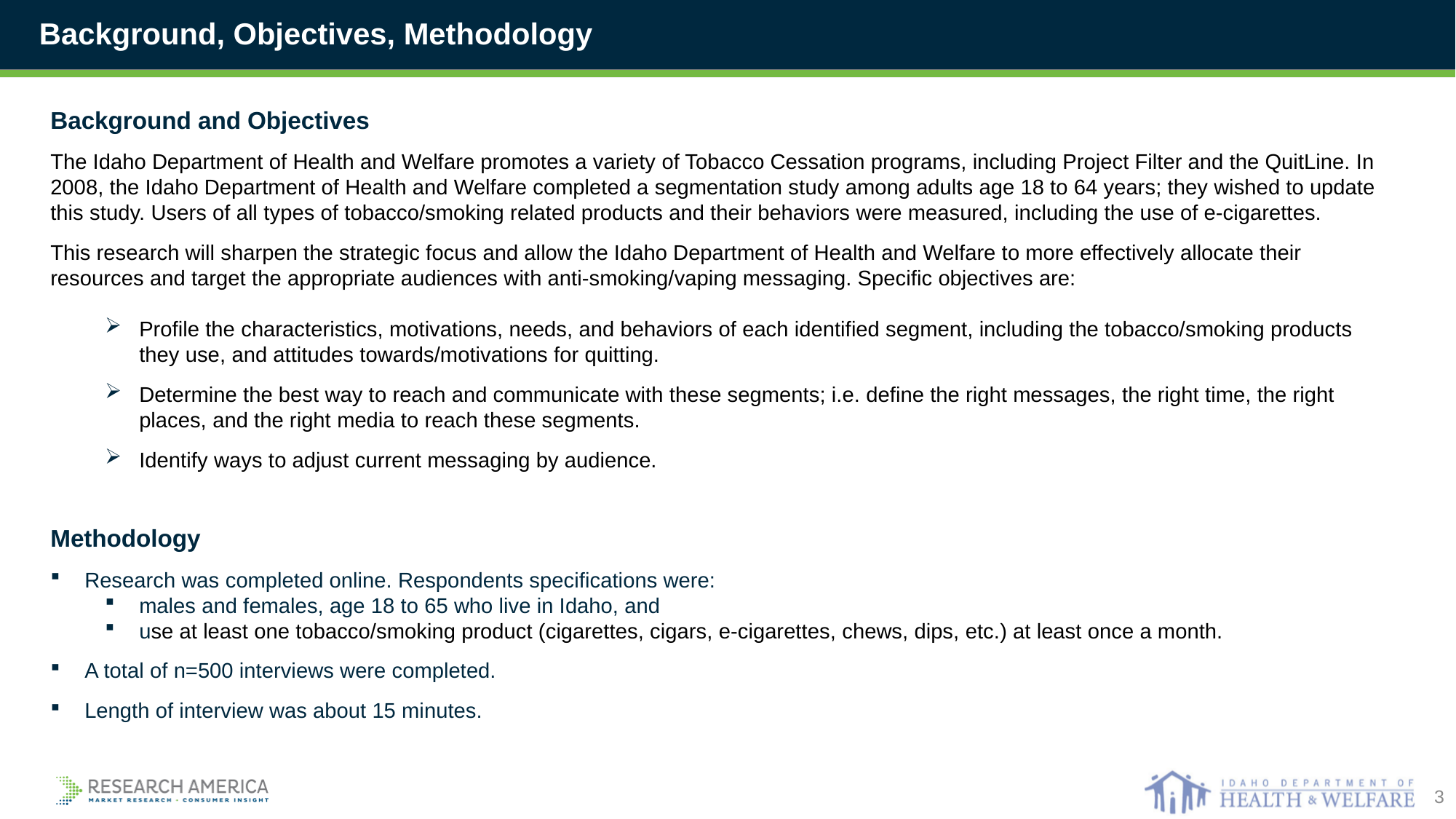

Background, Objectives, Methodology
Background and Objectives

The Idaho Department of Health and Welfare promotes a variety of Tobacco Cessation programs, including Project Filter and the QuitLine. In 2008, the Idaho Department of Health and Welfare completed a segmentation study among adults age 18 to 64 years; they wished to update this study. Users of all types of tobacco/smoking related products and their behaviors were measured, including the use of e-cigarettes.

This research will sharpen the strategic focus and allow the Idaho Department of Health and Welfare to more effectively allocate their resources and target the appropriate audiences with anti-smoking/vaping messaging. Specific objectives are:

Profile the characteristics, motivations, needs, and behaviors of each identified segment, including the tobacco/smoking products they use, and attitudes towards/motivations for quitting.

Determine the best way to reach and communicate with these segments; i.e. define the right messages, the right time, the right places, and the right media to reach these segments.

Identify ways to adjust current messaging by audience.
	Profile the characteristics, motivations, needs, and behaviors of each identified segment, including the tobacco/smoking products they use, and attitudes towards/motivations for quitting.
Methodology

Research was completed online. Respondents specifications were:
males and females, age 18 to 65 who live in Idaho, and
use at least one tobacco/smoking product (cigarettes, cigars, e-cigarettes, chews, dips, etc.) at least once a month.

A total of n=500 interviews were completed.

Length of interview was about 15 minutes.

Identify ways to adjust current messaging by audience.
3